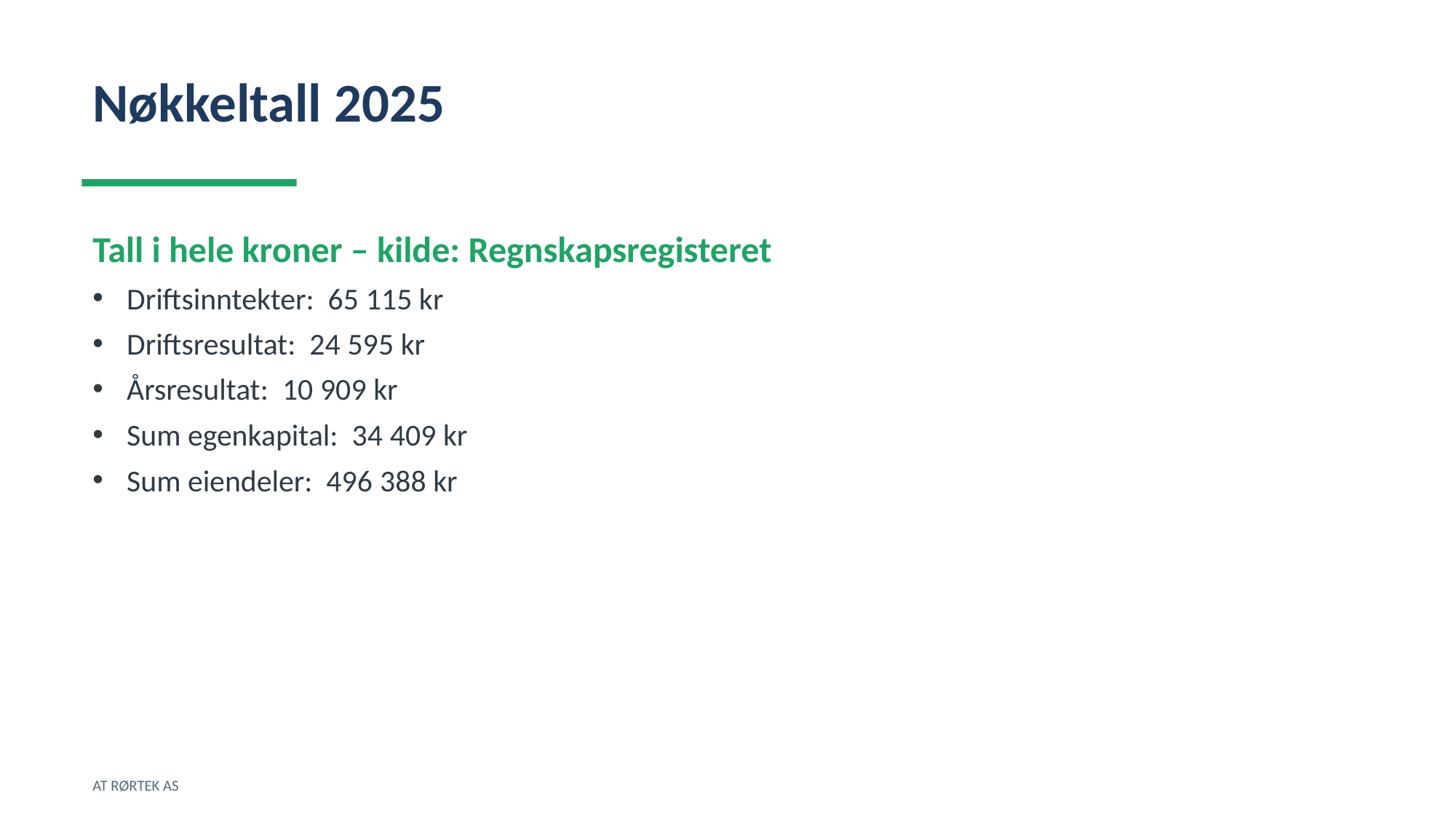

Nøkkeltall 2025

Tall i hele kroner – kilde: Regnskapsregisteret
Driftsinntekter:  65 115 kr
Driftsresultat:  24 595 kr
Årsresultat:  10 909 kr
Sum egenkapital:  34 409 kr
Sum eiendeler:  496 388 kr
AT RØRTEK AS